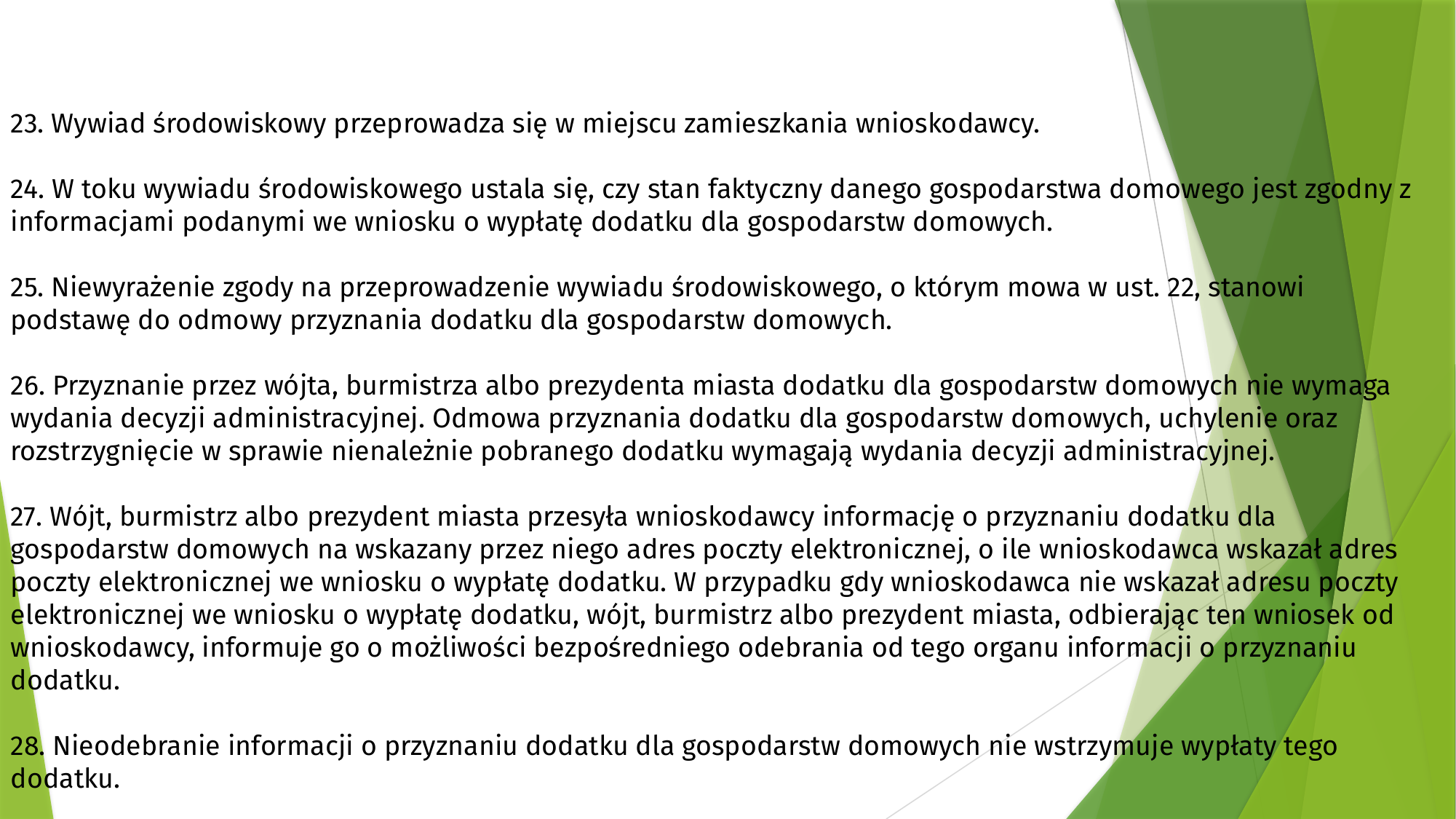

23. Wywiad środowiskowy przeprowadza się w miejscu zamieszkania wnioskodawcy.

24. W toku wywiadu środowiskowego ustala się, czy stan faktyczny danego gospodarstwa domowego jest zgodny z informacjami podanymi we wniosku o wypłatę dodatku dla gospodarstw domowych.

25. Niewyrażenie zgody na przeprowadzenie wywiadu środowiskowego, o którym mowa w ust. 22, stanowi podstawę do odmowy przyznania dodatku dla gospodarstw domowych.

26. Przyznanie przez wójta, burmistrza albo prezydenta miasta dodatku dla gospodarstw domowych nie wymaga wydania decyzji administracyjnej. Odmowa przyznania dodatku dla gospodarstw domowych, uchylenie oraz rozstrzygnięcie w sprawie nienależnie pobranego dodatku wymagają wydania decyzji administracyjnej.

27. Wójt, burmistrz albo prezydent miasta przesyła wnioskodawcy informację o przyznaniu dodatku dla gospodarstw domowych na wskazany przez niego adres poczty elektronicznej, o ile wnioskodawca wskazał adres poczty elektronicznej we wniosku o wypłatę dodatku. W przypadku gdy wnioskodawca nie wskazał adresu poczty elektronicznej we wniosku o wypłatę dodatku, wójt, burmistrz albo prezydent miasta, odbierając ten wniosek od wnioskodawcy, informuje go o możliwości bezpośredniego odebrania od tego organu informacji o przyznaniu dodatku.

28. Nieodebranie informacji o przyznaniu dodatku dla gospodarstw domowych nie wstrzymuje wypłaty tego dodatku.